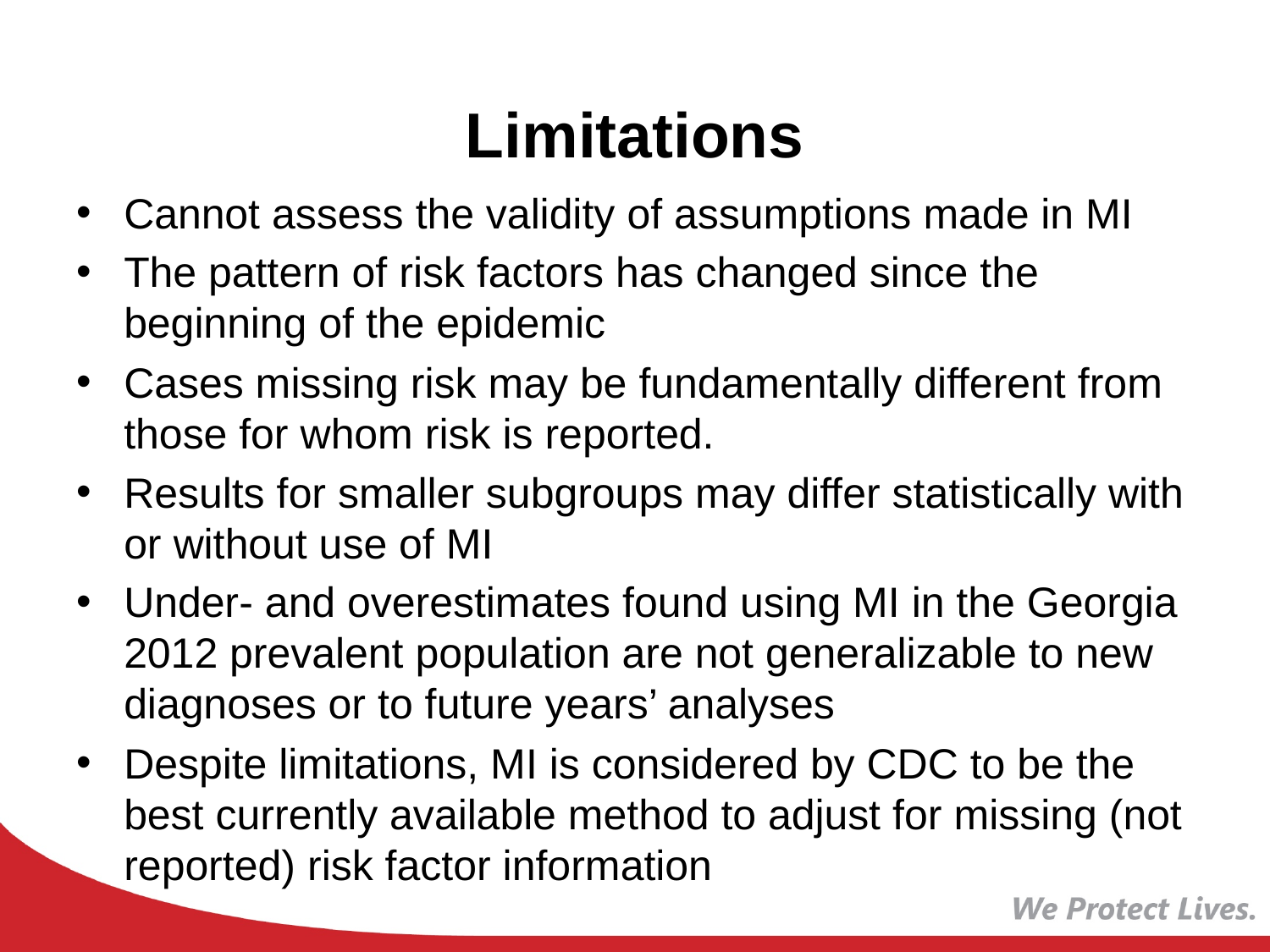

# Limitations
Cannot assess the validity of assumptions made in MI
The pattern of risk factors has changed since the beginning of the epidemic
Cases missing risk may be fundamentally different from those for whom risk is reported.
Results for smaller subgroups may differ statistically with or without use of MI
Under- and overestimates found using MI in the Georgia 2012 prevalent population are not generalizable to new diagnoses or to future years’ analyses
Despite limitations, MI is considered by CDC to be the best currently available method to adjust for missing (not reported) risk factor information